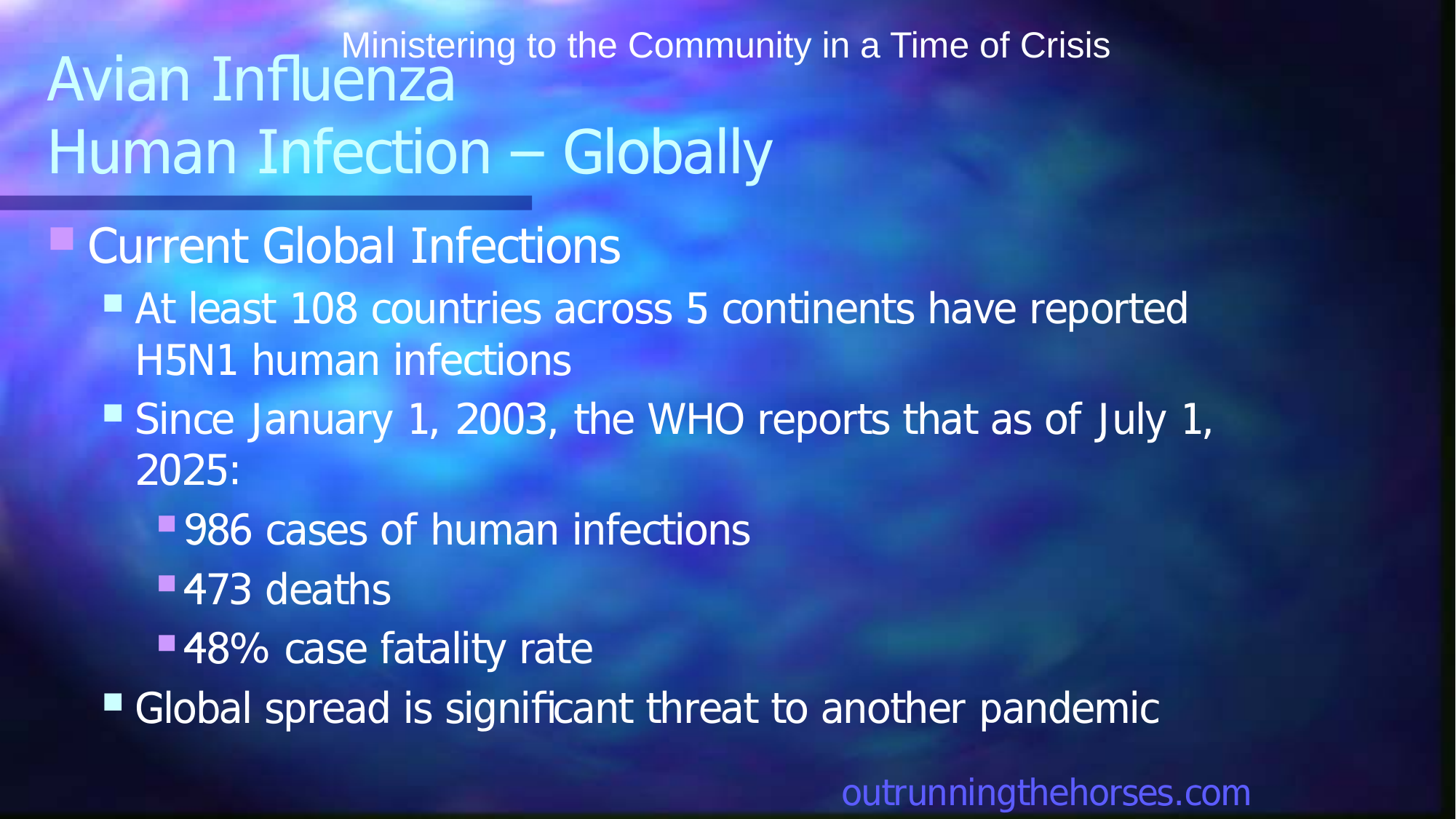

Ministering to the Community in a Time of Crisis
# Avian Influenza Human Infection – Globally
Current Global Infections
At least 108 countries across 5 continents have reported H5N1 human infections
Since January 1, 2003, the WHO reports that as of July 1, 2025:
986 cases of human infections
473 deaths
48% case fatality rate
Global spread is significant threat to another pandemic
outrunningthehorses.com